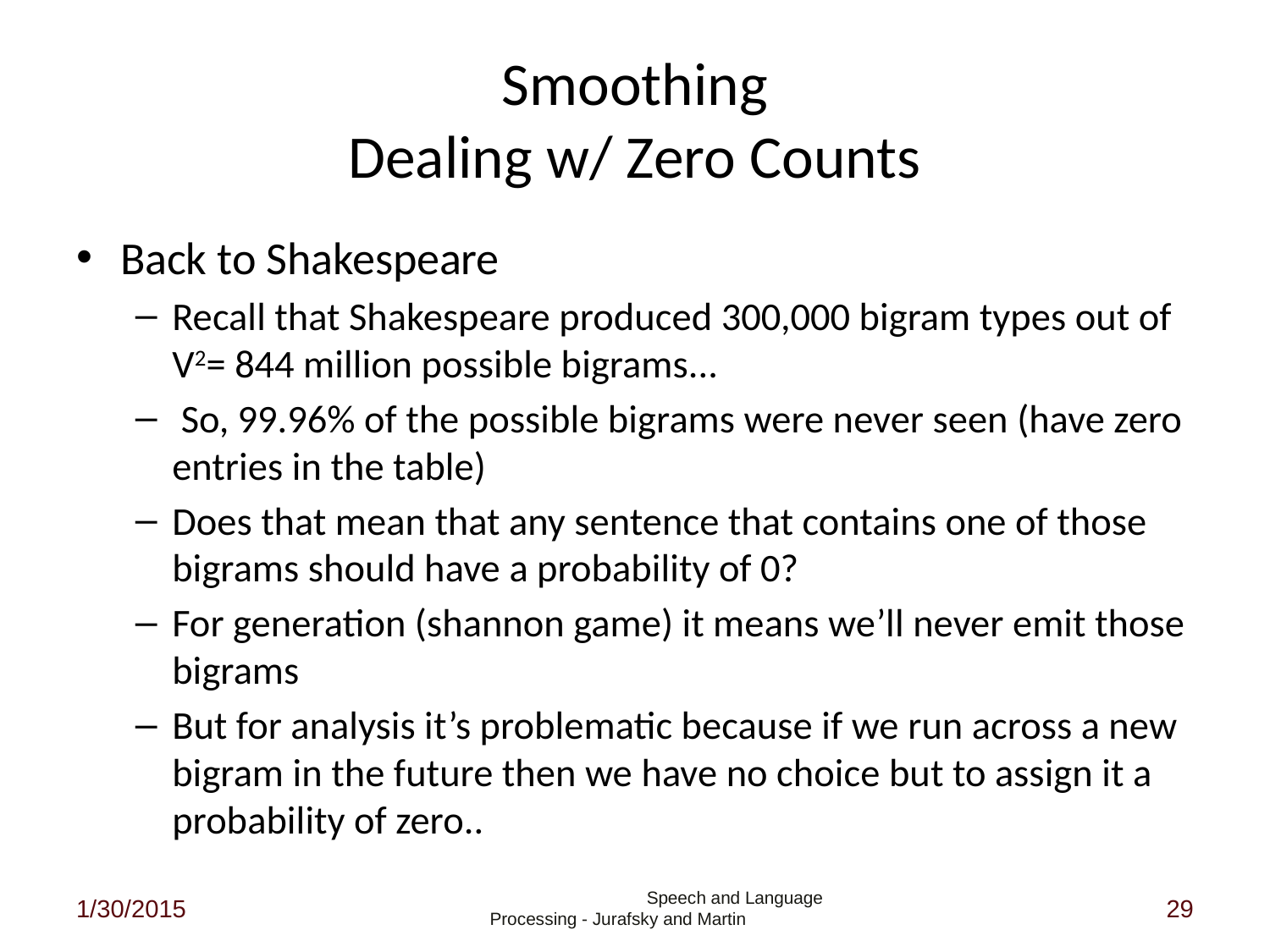

# Smoothing Dealing w/ Zero Counts
Back to Shakespeare
Recall that Shakespeare produced 300,000 bigram types out of V2= 844 million possible bigrams...
 So, 99.96% of the possible bigrams were never seen (have zero entries in the table)
Does that mean that any sentence that contains one of those bigrams should have a probability of 0?
For generation (shannon game) it means we’ll never emit those bigrams
But for analysis it’s problematic because if we run across a new bigram in the future then we have no choice but to assign it a probability of zero..

1/30/2015
                                         Speech and Language Processing - Jurafsky and Martin
29